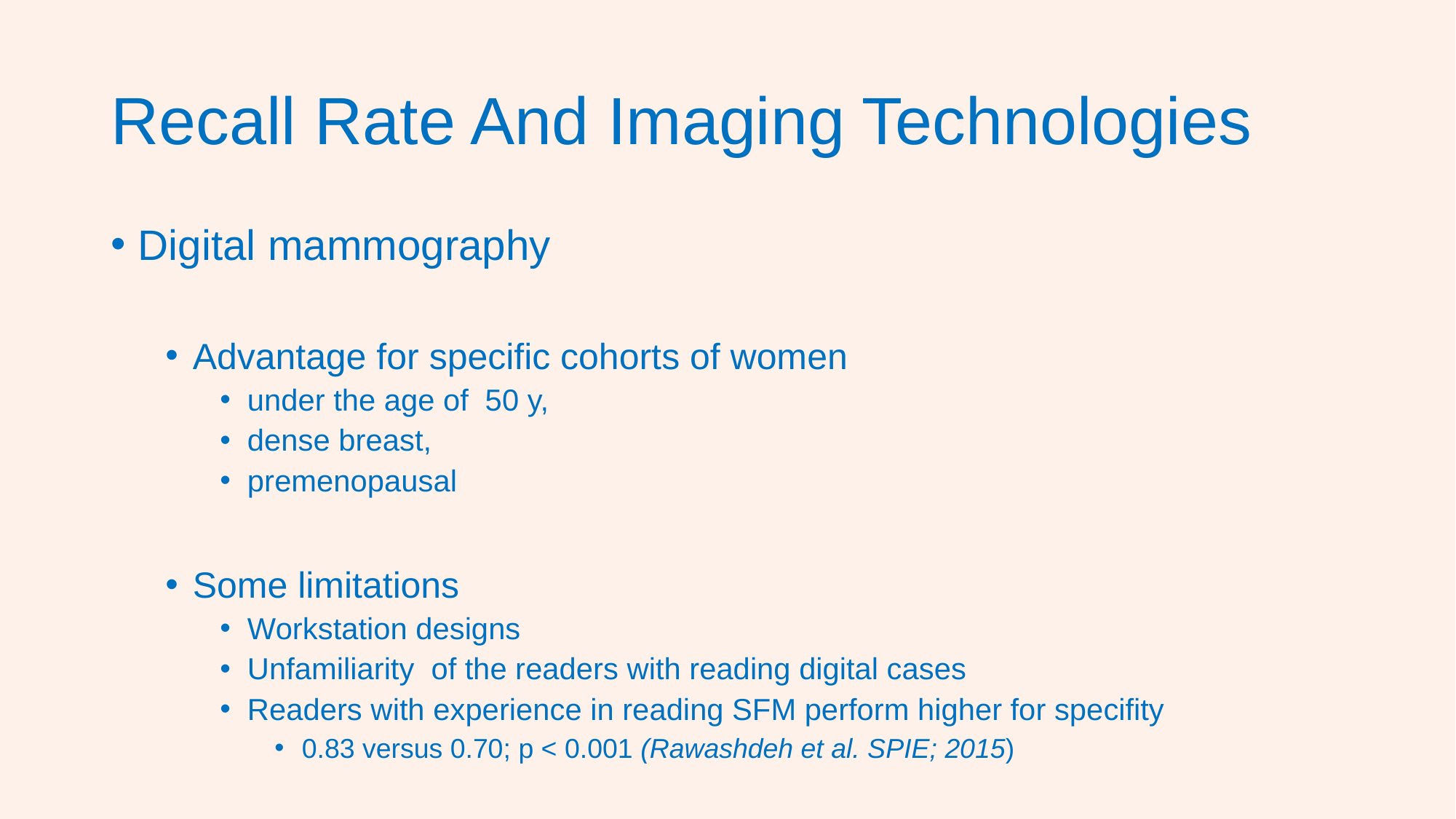

# Recall Rate And Imaging Technologies
Digital mammography

Advantage for specific cohorts of women
under the age of  50 y,
dense breast,
premenopausal

Some limitations
Workstation designs
Unfamiliarity  of the readers with reading digital cases
Readers with experience in reading SFM perform higher for specifity
0.83 versus 0.70; p < 0.001 (Rawashdeh et al. SPIE; 2015)